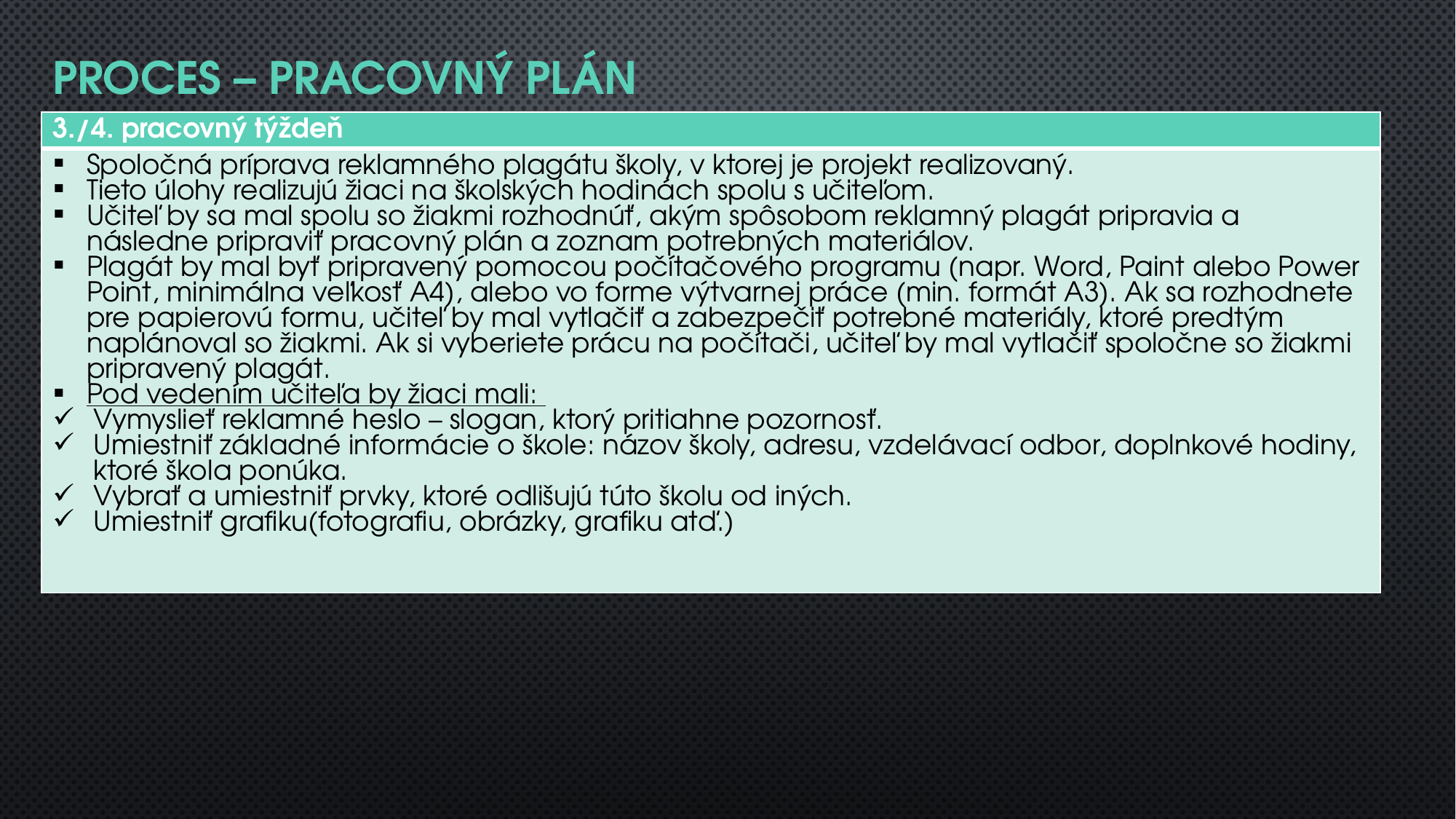

# Proces – PRACOVNÝ PLÁN
| 3./4. pracovný týždeň |
| --- |
| Spoločná príprava reklamného plagátu školy, v ktorej je projekt realizovaný. Tieto úlohy realizujú žiaci na školských hodinách spolu s učiteľom. Učiteľ by sa mal spolu so žiakmi rozhodnúť, akým spôsobom reklamný plagát pripravia a následne pripraviť pracovný plán a zoznam potrebných materiálov. Plagát by mal byť pripravený pomocou počítačového programu (napr. Word, Paint alebo Power Point, minimálna veľkosť A4), alebo vo forme výtvarnej práce (min. formát A3). Ak sa rozhodnete pre papierovú formu, učiteľ by mal vytlačiť a zabezpečiť potrebné materiály, ktoré predtým naplánoval so žiakmi. Ak si vyberiete prácu na počítači, učiteľ by mal vytlačiť spoločne so žiakmi pripravený plagát. Pod vedením učiteľa by žiaci mali: Vymyslieť reklamné heslo – slogan, ktorý pritiahne pozornosť. Umiestniť základné informácie o škole: názov školy, adresu, vzdelávací odbor, doplnkové hodiny, ktoré škola ponúka. Vybrať a umiestniť prvky, ktoré odlišujú túto školu od iných. Umiestniť grafiku(fotografiu, obrázky, grafiku atď.) |